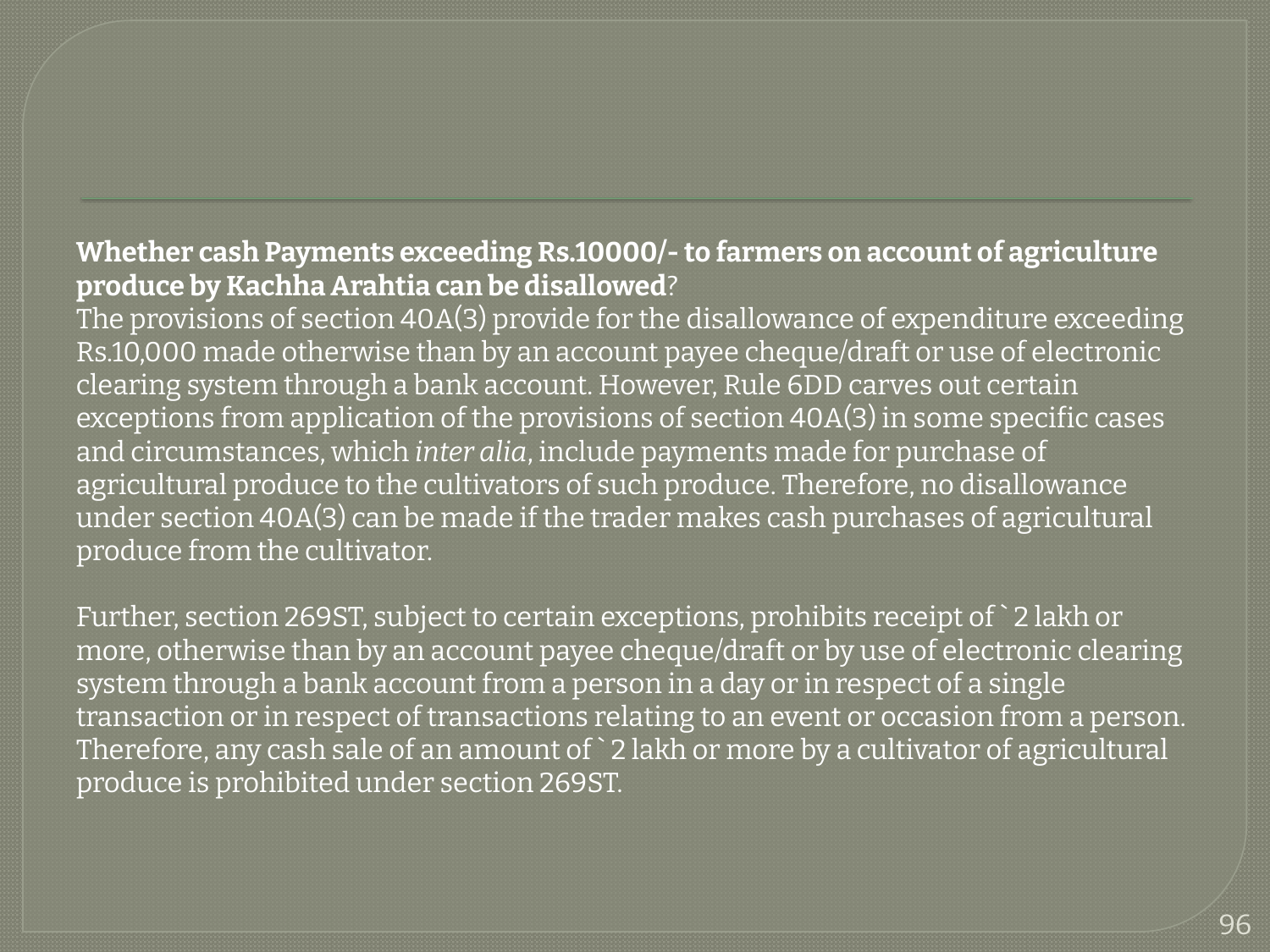

#
Whether cash Payments exceeding Rs.10000/- to farmers on account of agriculture produce by Kachha Arahtia can be disallowed?
The provisions of section 40A(3) provide for the disallowance of expenditure exceeding Rs.10,000 made otherwise than by an account payee cheque/draft or use of electronic clearing system through a bank account. However, Rule 6DD carves out certain exceptions from application of the provisions of section 40A(3) in some specific cases and circumstances, which inter alia, include payments made for purchase of agricultural produce to the cultivators of such produce. Therefore, no disallowance under section 40A(3) can be made if the trader makes cash purchases of agricultural produce from the cultivator.

Further, section 269ST, subject to certain exceptions, prohibits receipt of ` 2 lakh or more, otherwise than by an account payee cheque/draft or by use of electronic clearing system through a bank account from a person in a day or in respect of a single transaction or in respect of transactions relating to an event or occasion from a person. Therefore, any cash sale of an amount of ` 2 lakh or more by a cultivator of agricultural produce is prohibited under section 269ST.
96